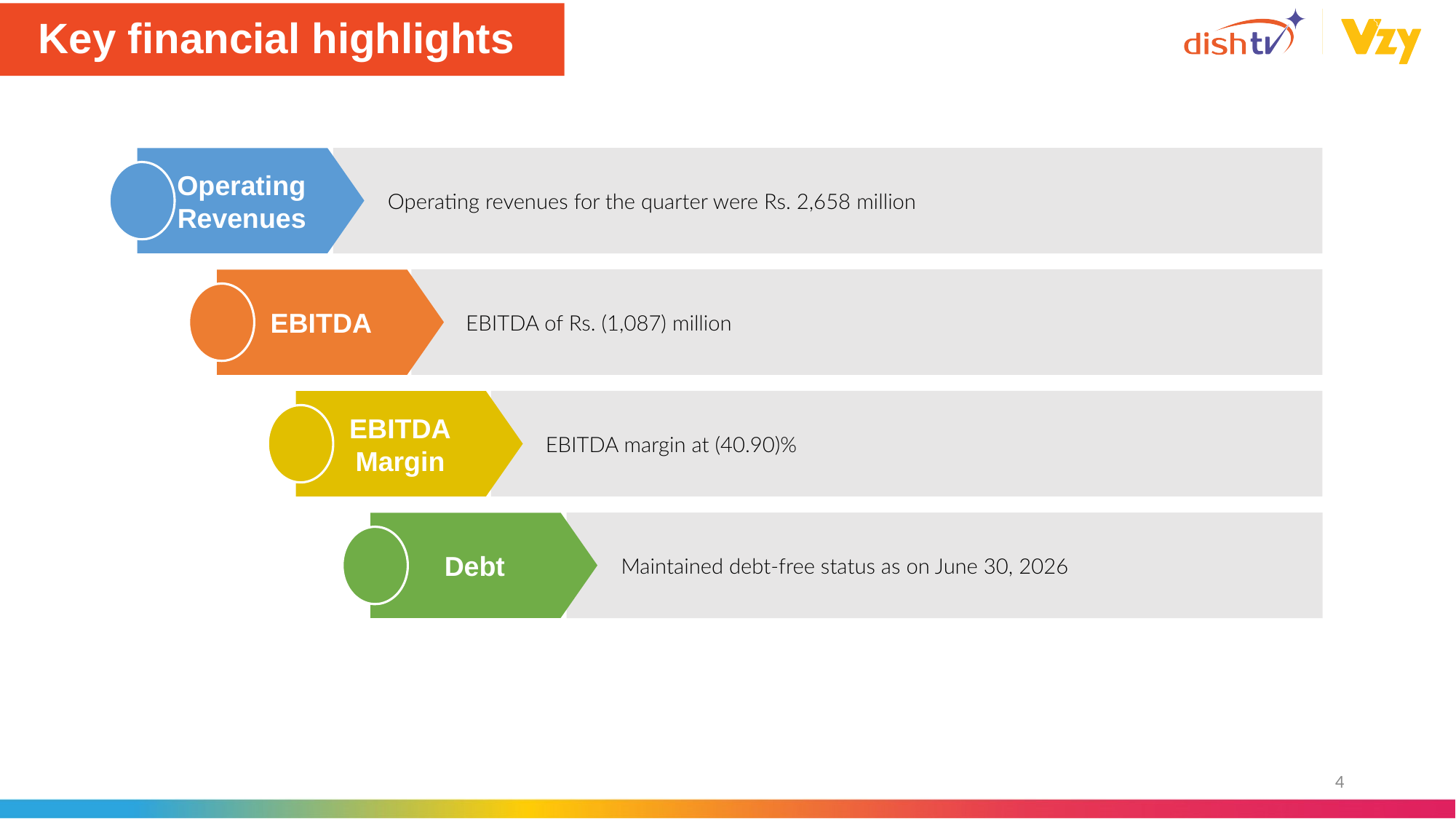

Key financial highlights
Operating revenues for the quarter were Rs. 2,658 million
Operating Revenues

EBITDA of Rs. (1,087) million
EBITDA

EBITDA margin at (40.90)%
EBITDA
Margin

Maintained debt-free status as on June 30, 2026
Debt

4